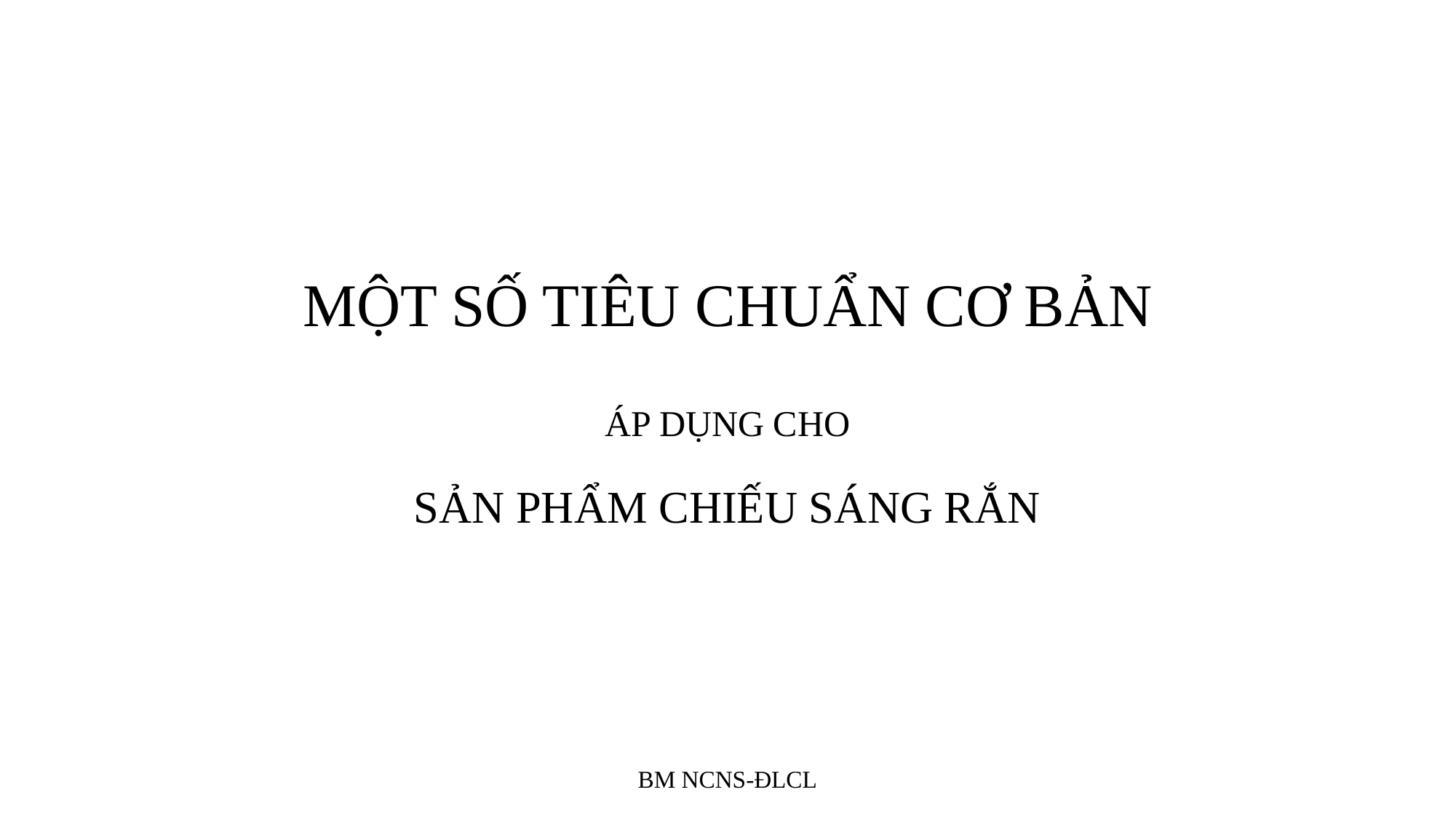

# MỘT SỐ TIÊU CHUẨN CƠ BẢN ÁP DỤNG CHO SẢN PHẨM CHIẾU SÁNG RẮN
BM NCNS-ĐLCL